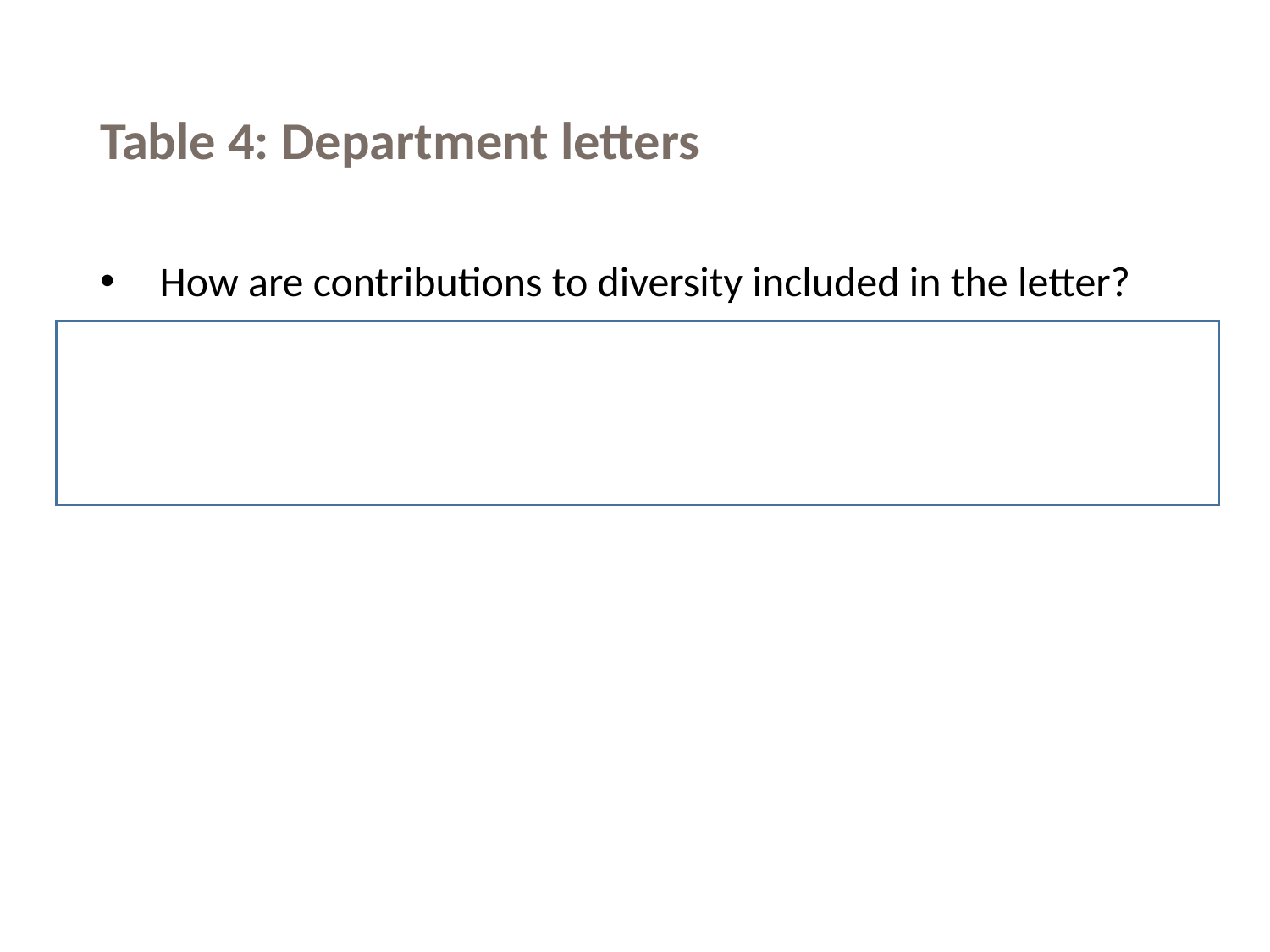

How are contributions to diversity included in the letter?
Diversity should be written in research, teaching and service, as research supports. Address positives in the file on diversity.

# Table 4: Department letters